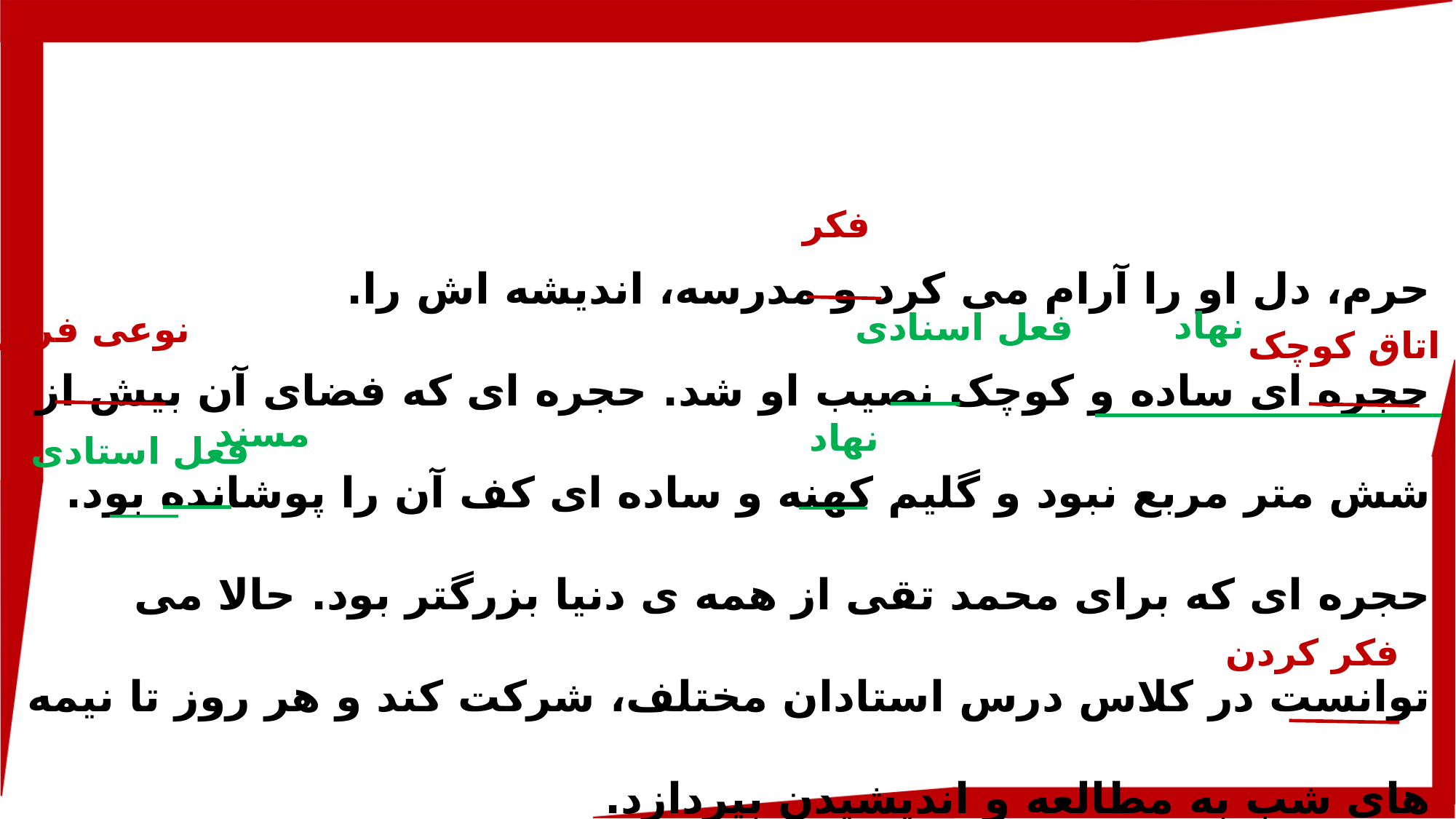

فکر
حرم، دل او را آرام می کرد و مدرسه، اندیشه اش را.
حجره ای ساده و کوچک نصیب او شد. حجره ای که فضای آن بیش از شش متر مربع نبود و گلیم کهنه و ساده ای کف آن را پوشانده بود. حجره ای که برای محمد تقی از همه ی دنیا بزرگتر بود. حالا می توانست در کلاس درس استادان مختلف، شرکت کند و هر روز تا نیمه های شب به مطالعه و اندیشیدن بپردازد.
علامه جعفری، محمدناصری، با کاهش و اندک تغییر
نهاد
فعل اسنادی
نوعی فرش
اتاق کوچک
مسند
نهاد
فعل استادی
فکر کردن